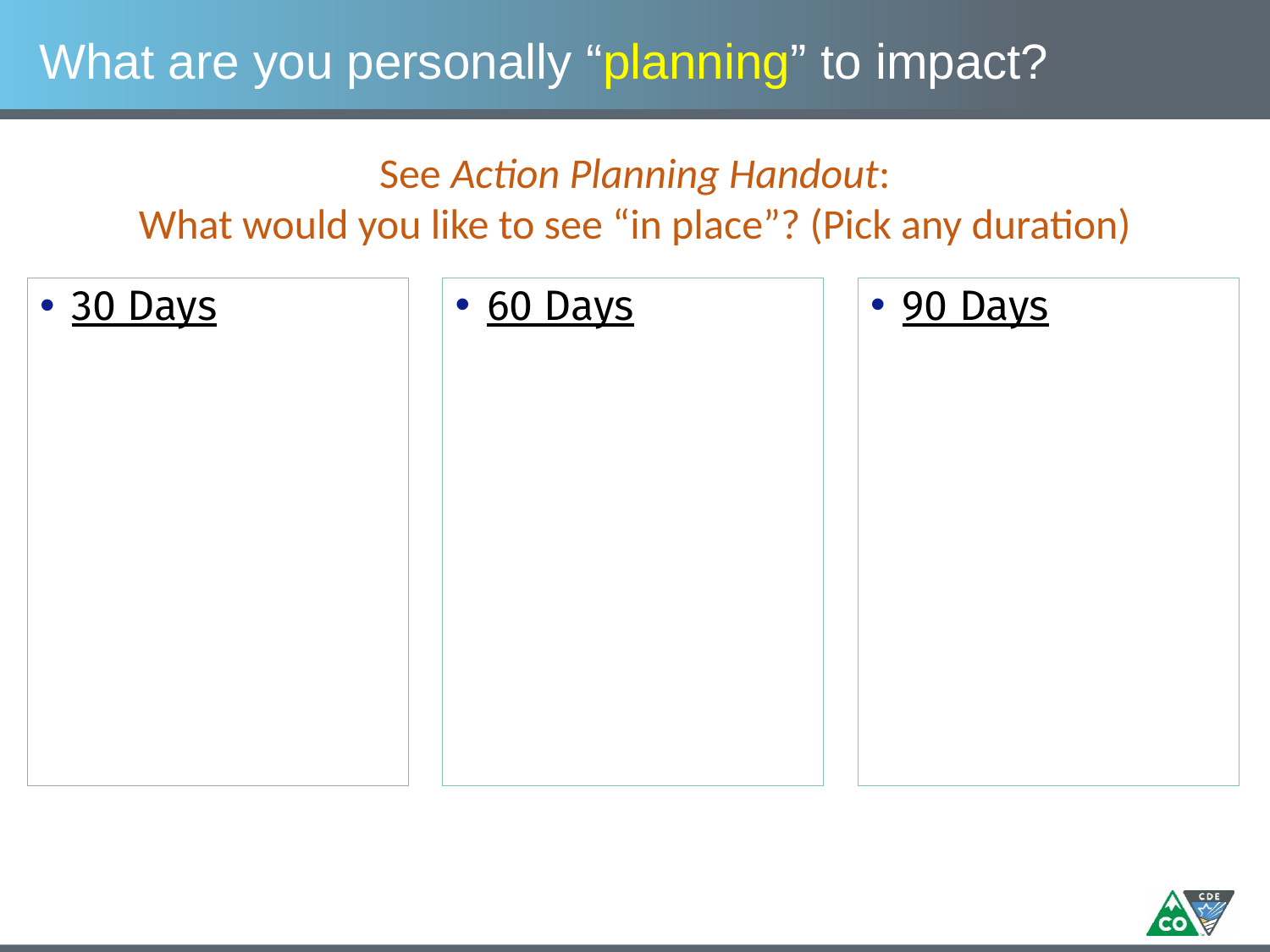

# What are you personally “planning” to impact?
See Action Planning Handout:
What would you like to see “in place”? (Pick any duration)
60 Days
90 Days
30 Days